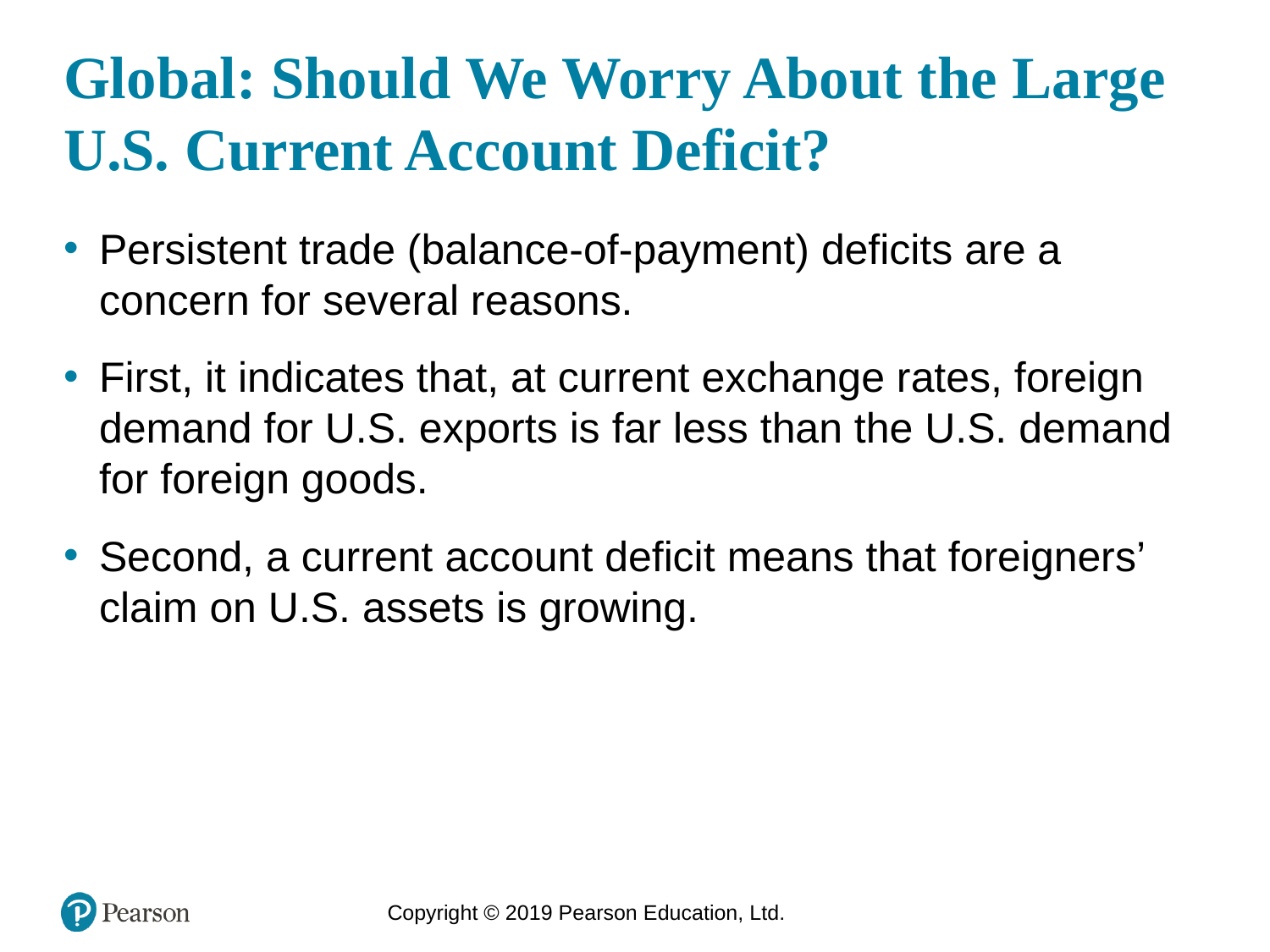

# Global: Should We Worry About the Large U.S. Current Account Deficit?
Persistent trade (balance-of-payment) deficits are a concern for several reasons.
First, it indicates that, at current exchange rates, foreign demand for U.S. exports is far less than the U.S. demand for foreign goods.
Second, a current account deficit means that foreigners’ claim on U.S. assets is growing.